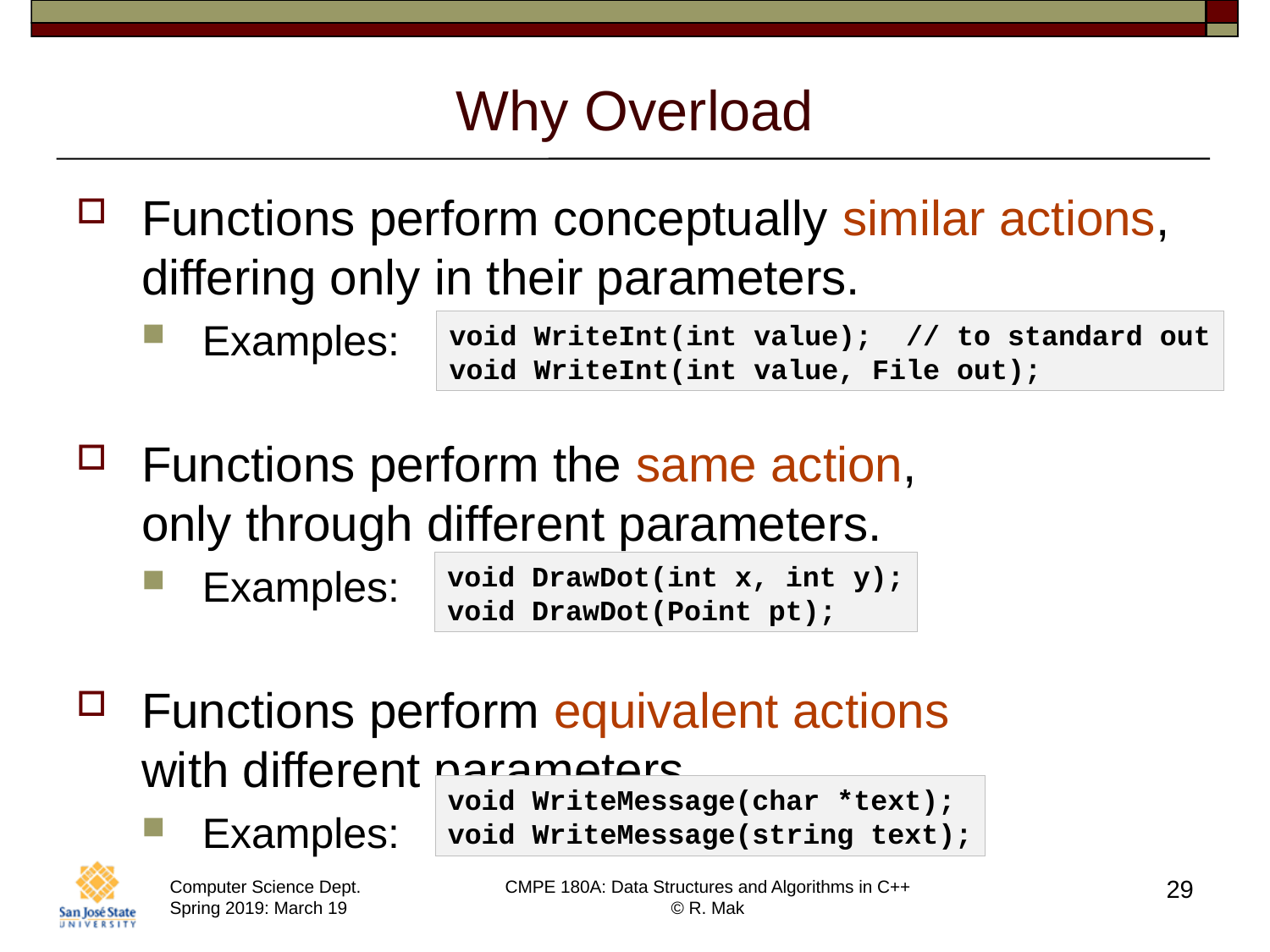

# Why Overload
Functions perform conceptually similar actions, differing only in their parameters.
Examples:

Functions perform the same action,
only through different parameters.
Examples:

Functions perform equivalent actions
with different parameters.
Examples:
void WriteInt(int value);  // to standard out
void WriteInt(int value, File out);
void DrawDot(int x, int y);
void DrawDot(Point pt);
void WriteMessage(char *text);
void WriteMessage(string text);
29